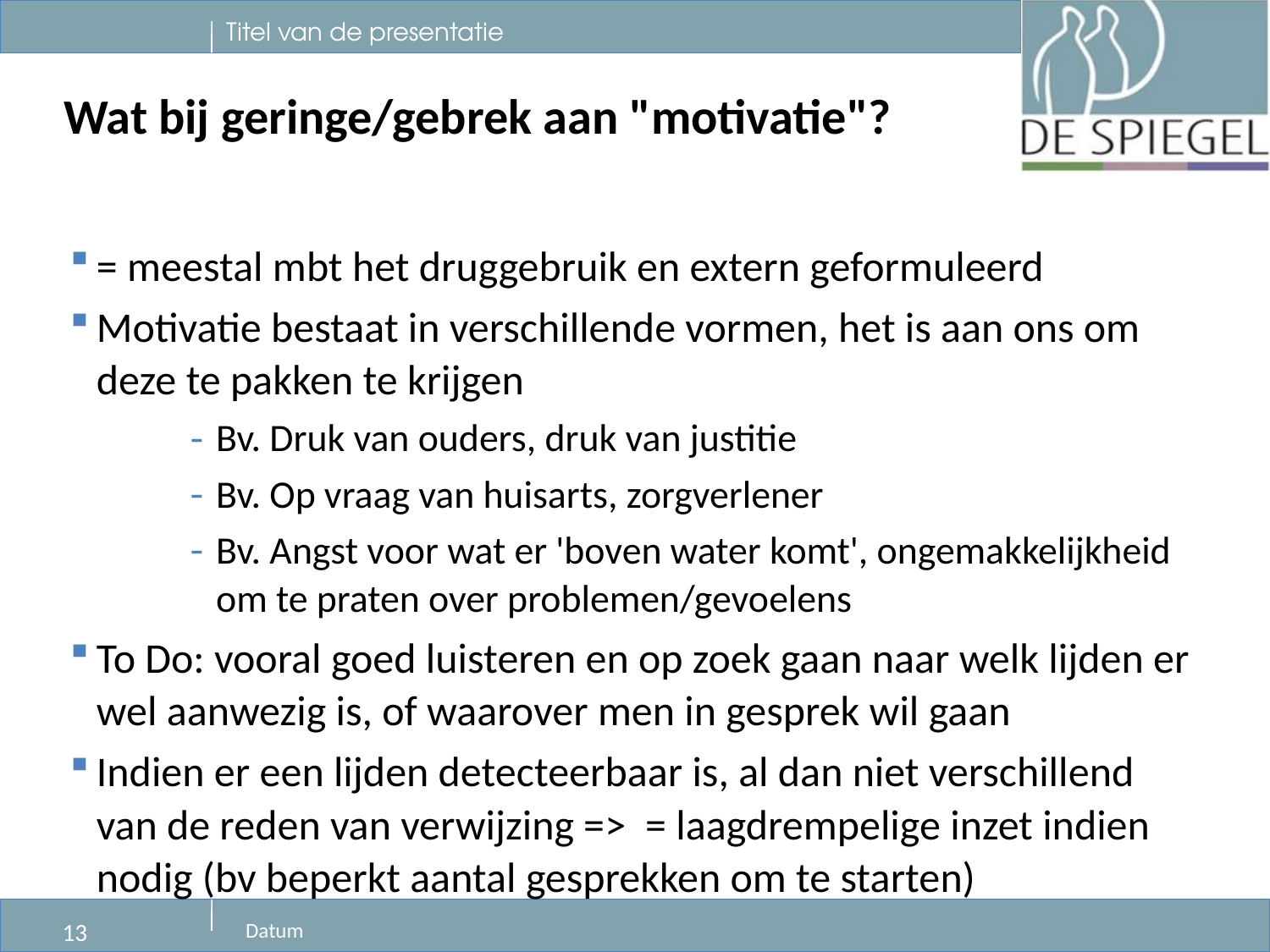

# Wat bij geringe/gebrek aan "motivatie"?
= meestal mbt het druggebruik en extern geformuleerd
Motivatie bestaat in verschillende vormen, het is aan ons om deze te pakken te krijgen
Bv. Druk van ouders, druk van justitie
Bv. Op vraag van huisarts, zorgverlener
Bv. Angst voor wat er 'boven water komt', ongemakkelijkheid om te praten over problemen/gevoelens
To Do: vooral goed luisteren en op zoek gaan naar welk lijden er wel aanwezig is, of waarover men in gesprek wil gaan
Indien er een lijden detecteerbaar is, al dan niet verschillend van de reden van verwijzing =>  = laagdrempelige inzet indien nodig (bv beperkt aantal gesprekken om te starten)

13
Datum